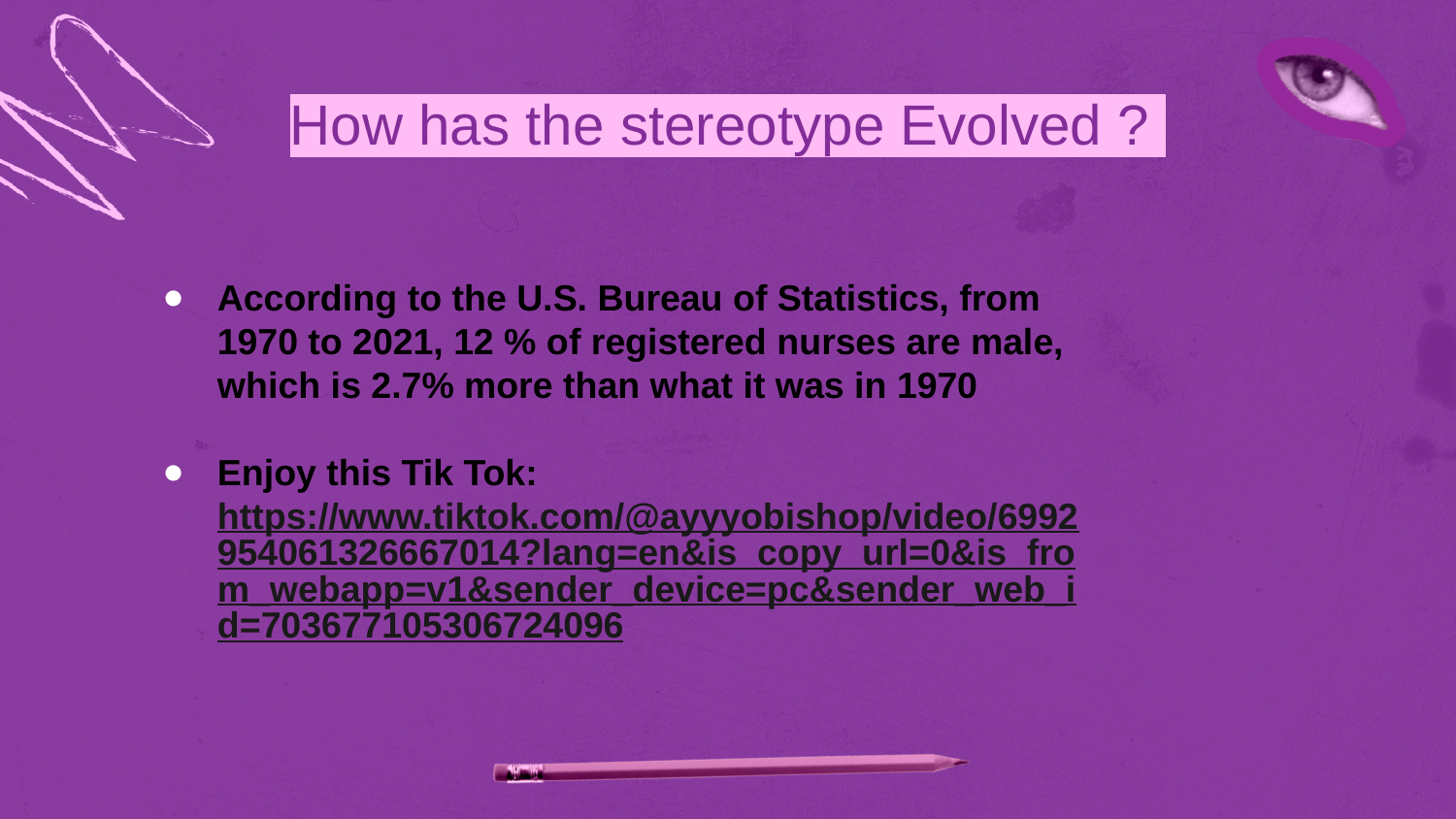

# How has the stereotype Evolved ?
According to the U.S. Bureau of Statistics, from 1970 to 2021, 12 % of registered nurses are male, which is 2.7% more than what it was in 1970

Enjoy this Tik Tok: https://www.tiktok.com/@ayyyobishop/video/6992954061326667014?lang=en&is_copy_url=0&is_from_webapp=v1&sender_device=pc&sender_web_id=703677105306724096